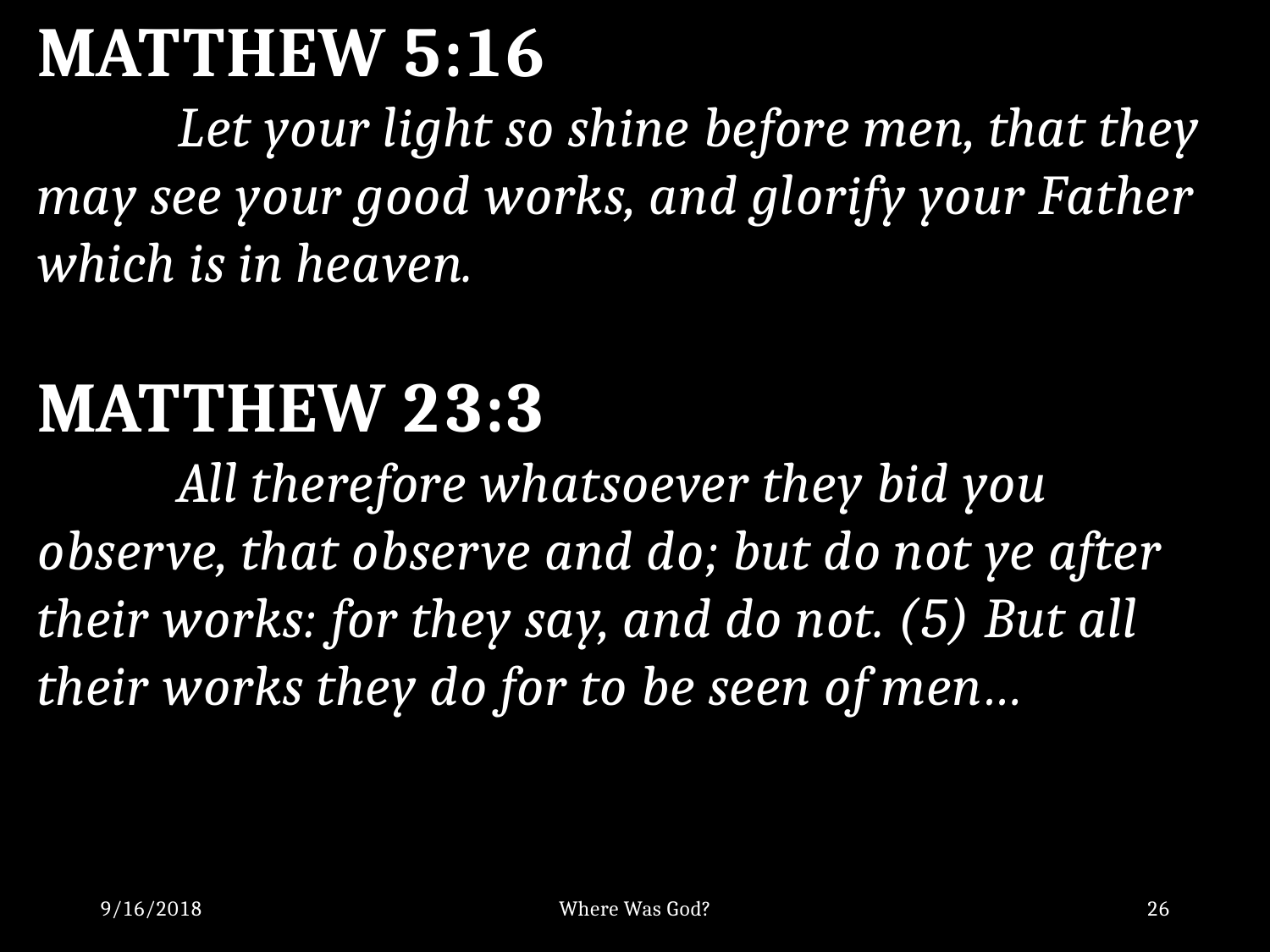

MATTHEW 5:16
	 Let your light so shine before men, that they may see your good works, and glorify your Father which is in heaven.

MATTHEW 23:3
	 All therefore whatsoever they bid you observe, that observe and do; but do not ye after their works: for they say, and do not. (5) But all their works they do for to be seen of men…

9/16/2018
Where Was God?
26